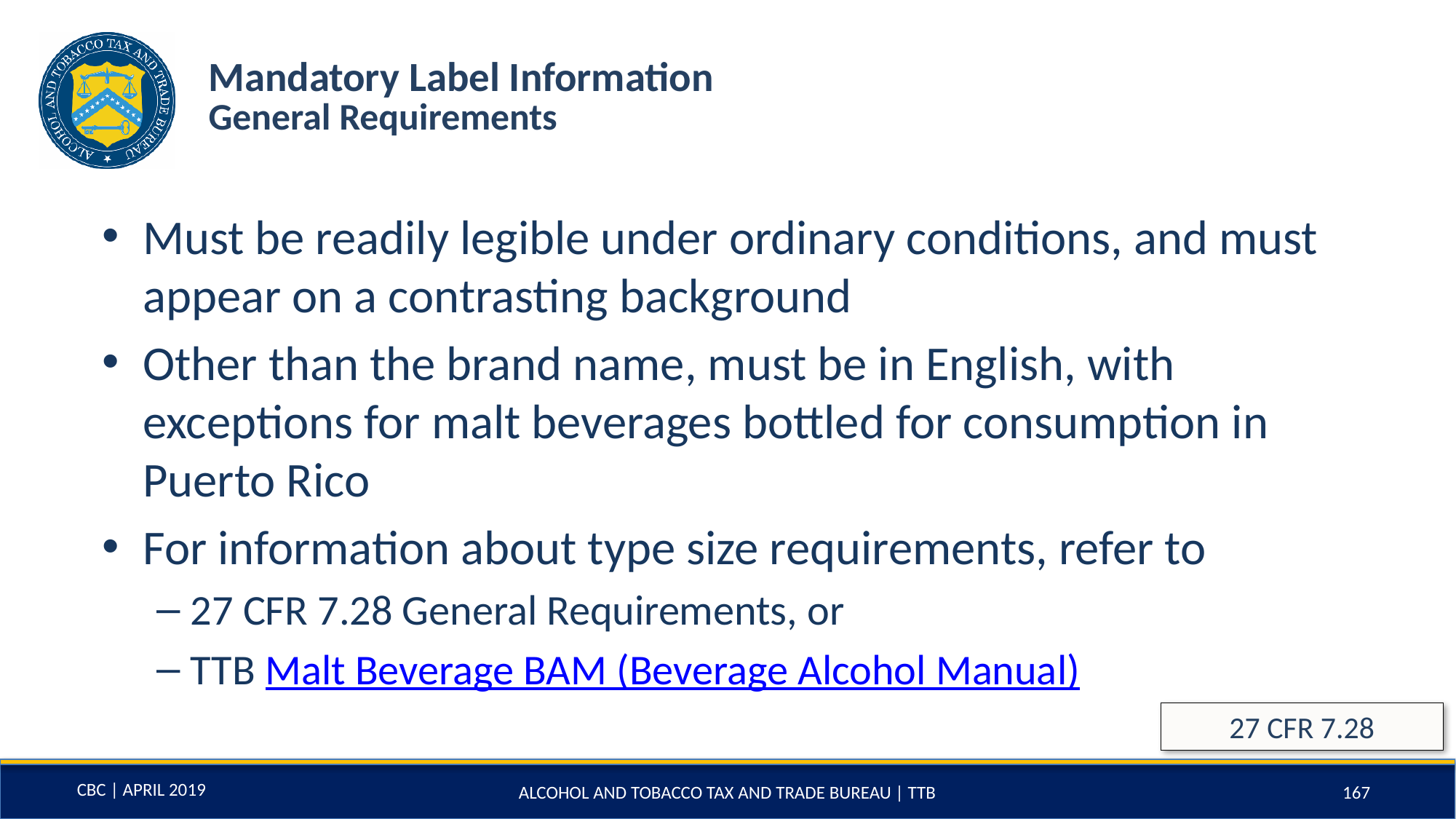

# Mandatory Label Information General Requirements
Must be readily legible under ordinary conditions, and must appear on a contrasting background
Other than the brand name, must be in English, with exceptions for malt beverages bottled for consumption in Puerto Rico
For information about type size requirements, refer to
27 CFR 7.28 General Requirements, or
TTB Malt Beverage BAM (Beverage Alcohol Manual)
27 CFR 7.28
ALCOHOL AND TOBACCO TAX AND TRADE BUREAU | TTB
167